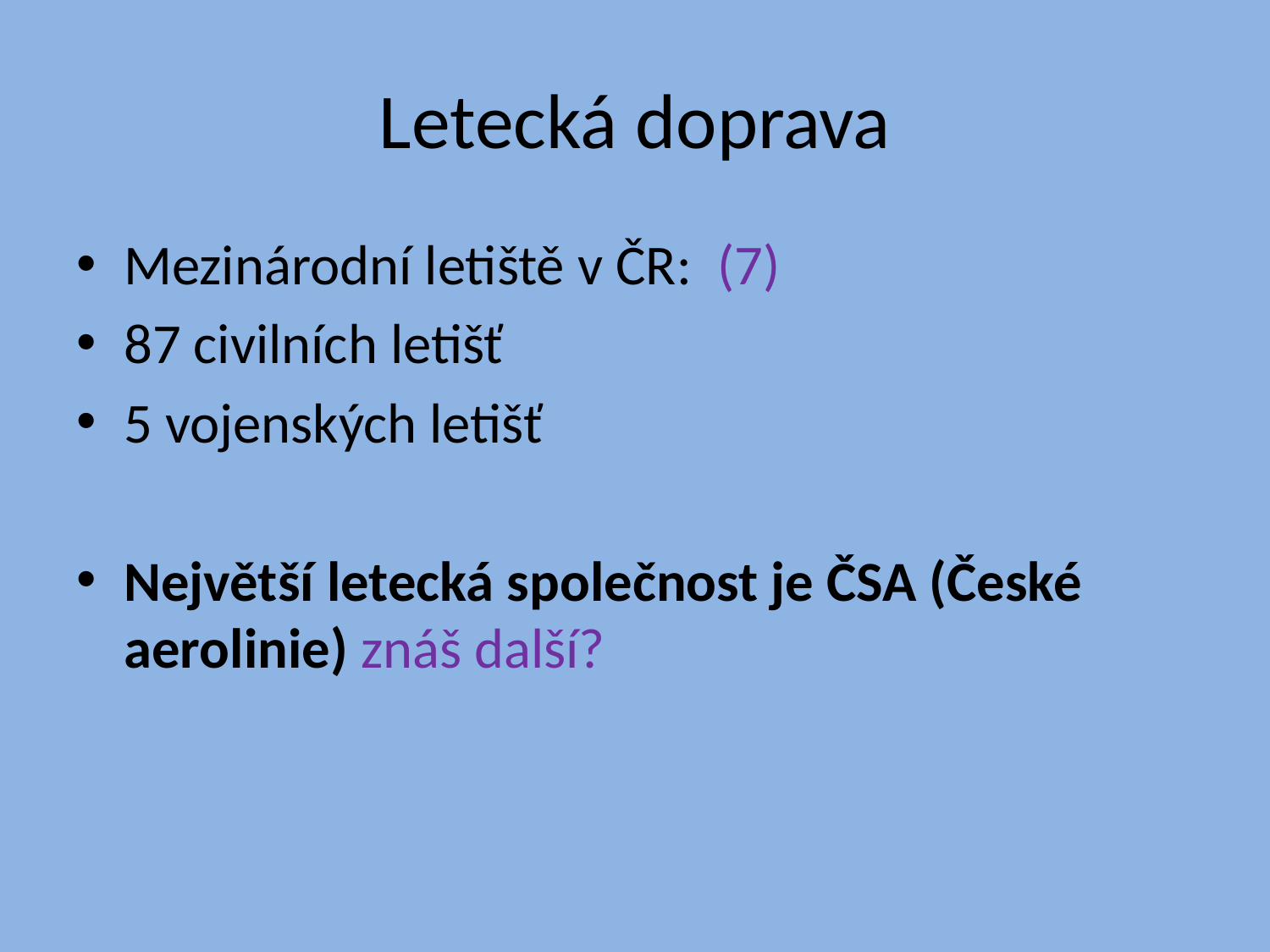

# Letecká doprava
Mezinárodní letiště v ČR:  (7)
87 civilních letišť
5 vojenských letišť

Největší letecká společnost je ČSA (České aerolinie) znáš další?